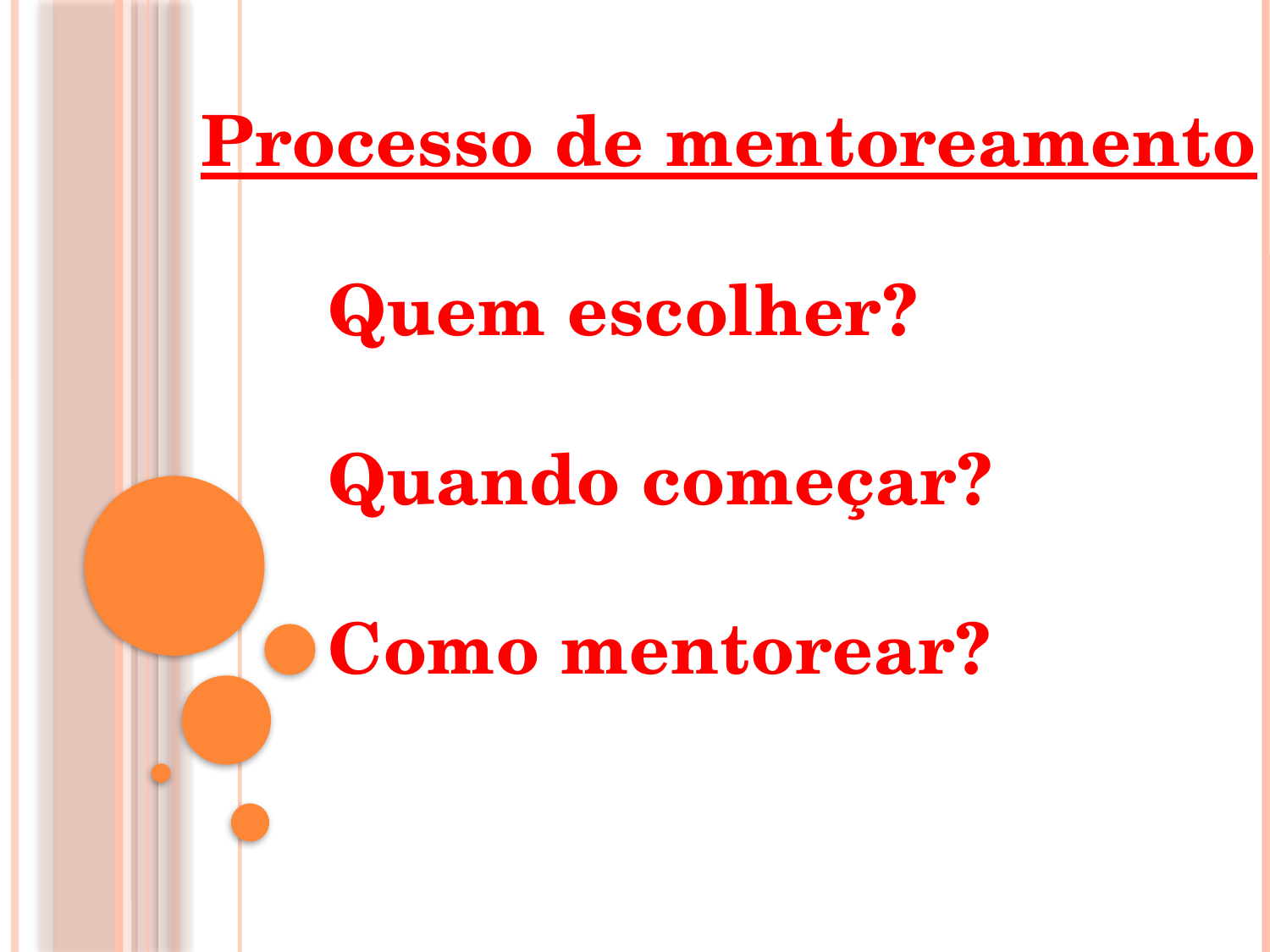

Processo de mentoreamento

	Quem escolher?

	Quando começar?

	Como mentorear?